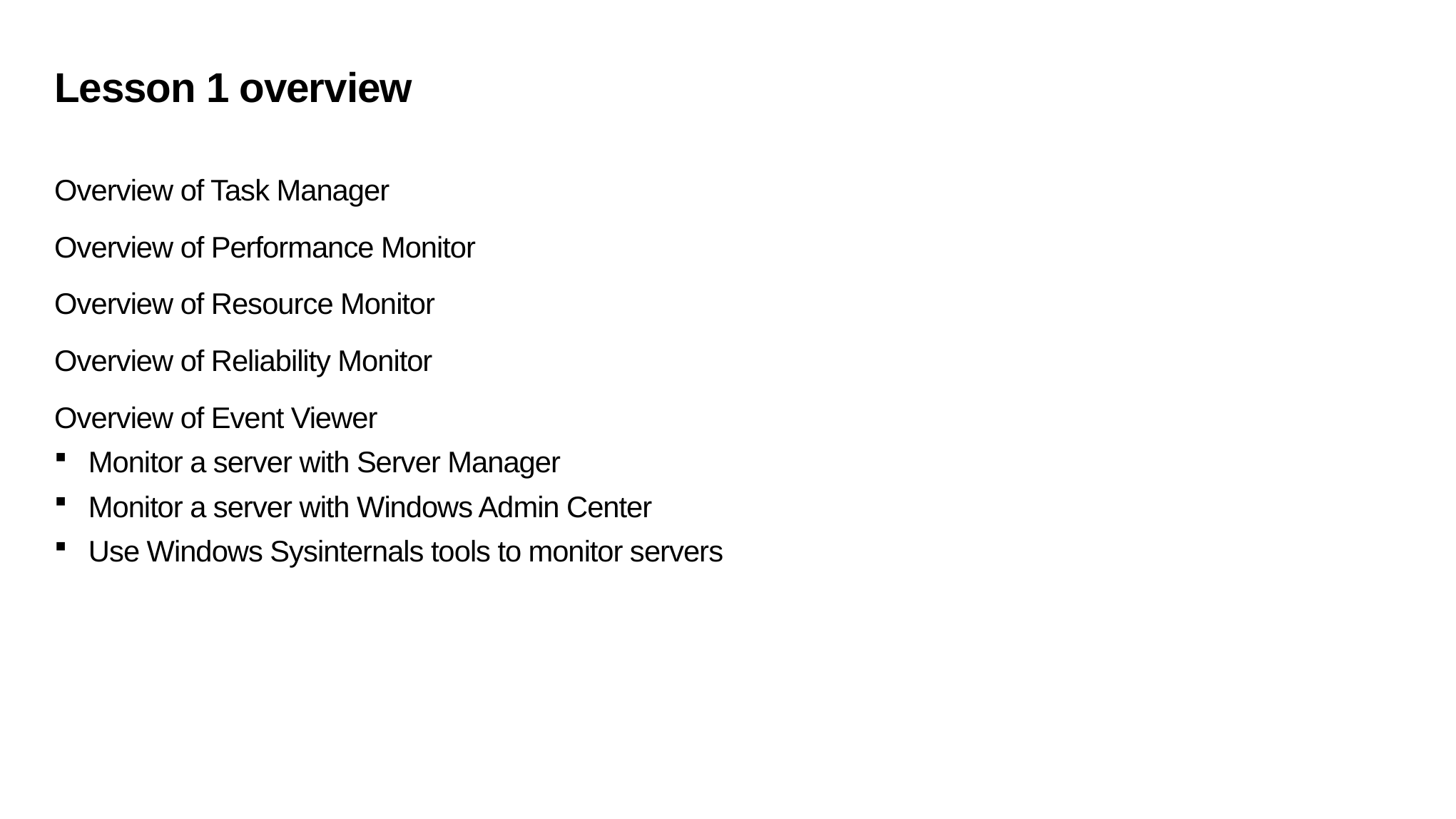

# Lesson 1 overview
Overview of Task Manager
Overview of Performance Monitor
Overview of Resource Monitor
Overview of Reliability Monitor
Overview of Event Viewer
Monitor a server with Server Manager
Monitor a server with Windows Admin Center
Use Windows Sysinternals tools to monitor servers